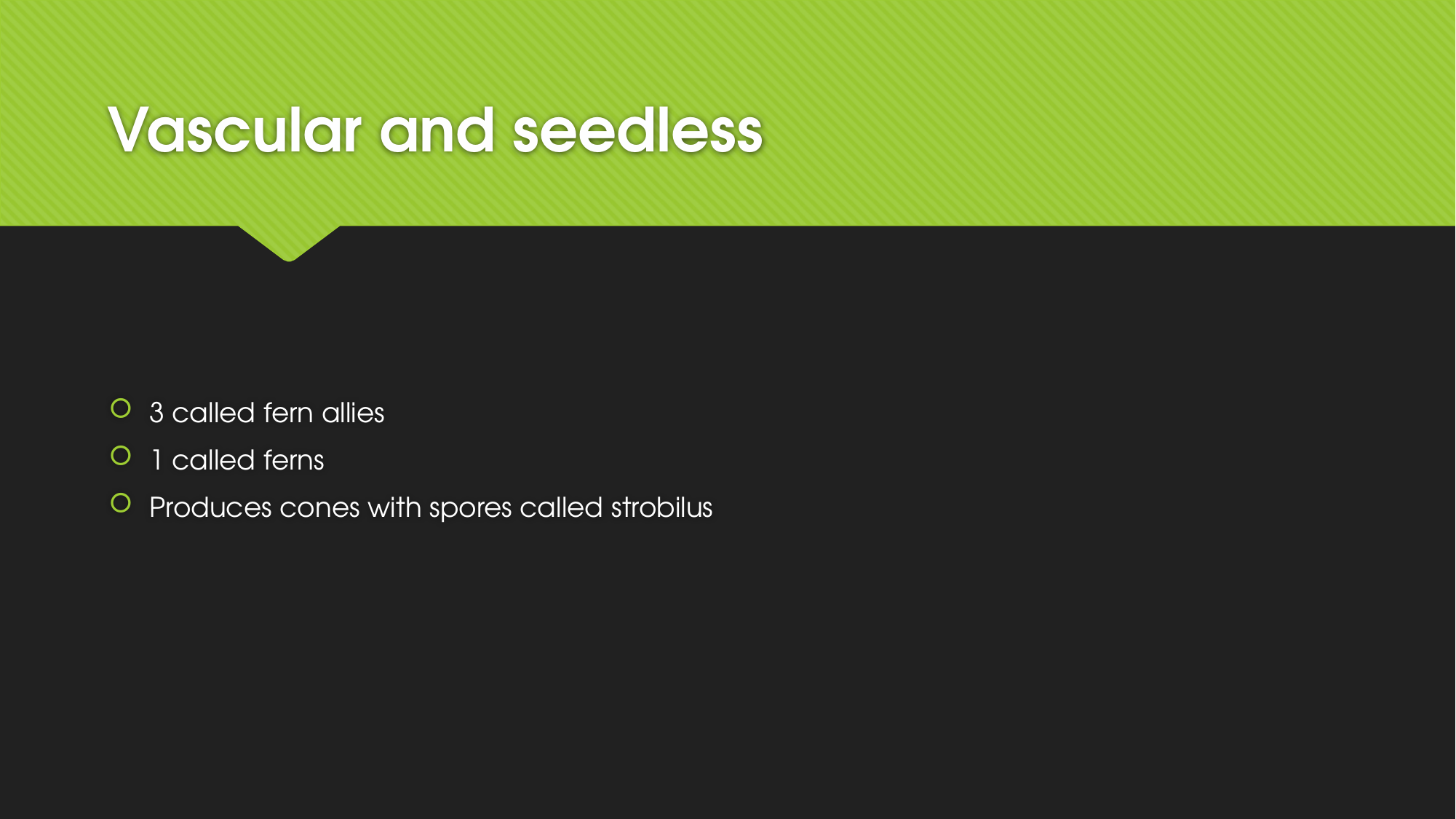

# Vascular and seedless
3 called fern allies
1 called ferns
Produces cones with spores called strobilus